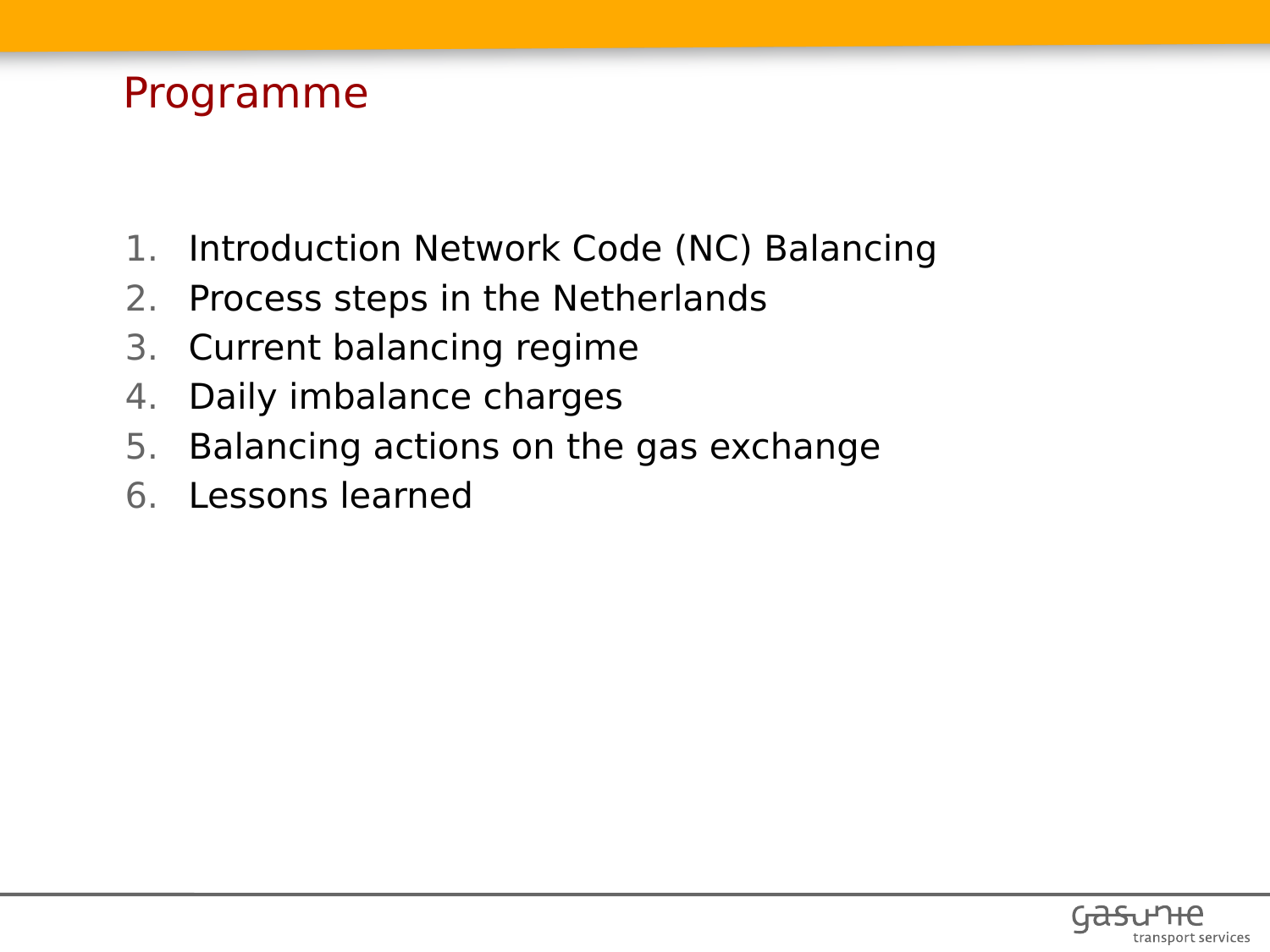

# Programme
Introduction Network Code (NC) Balancing
Process steps in the Netherlands
Current balancing regime
Daily imbalance charges
Balancing actions on the gas exchange
Lessons learned